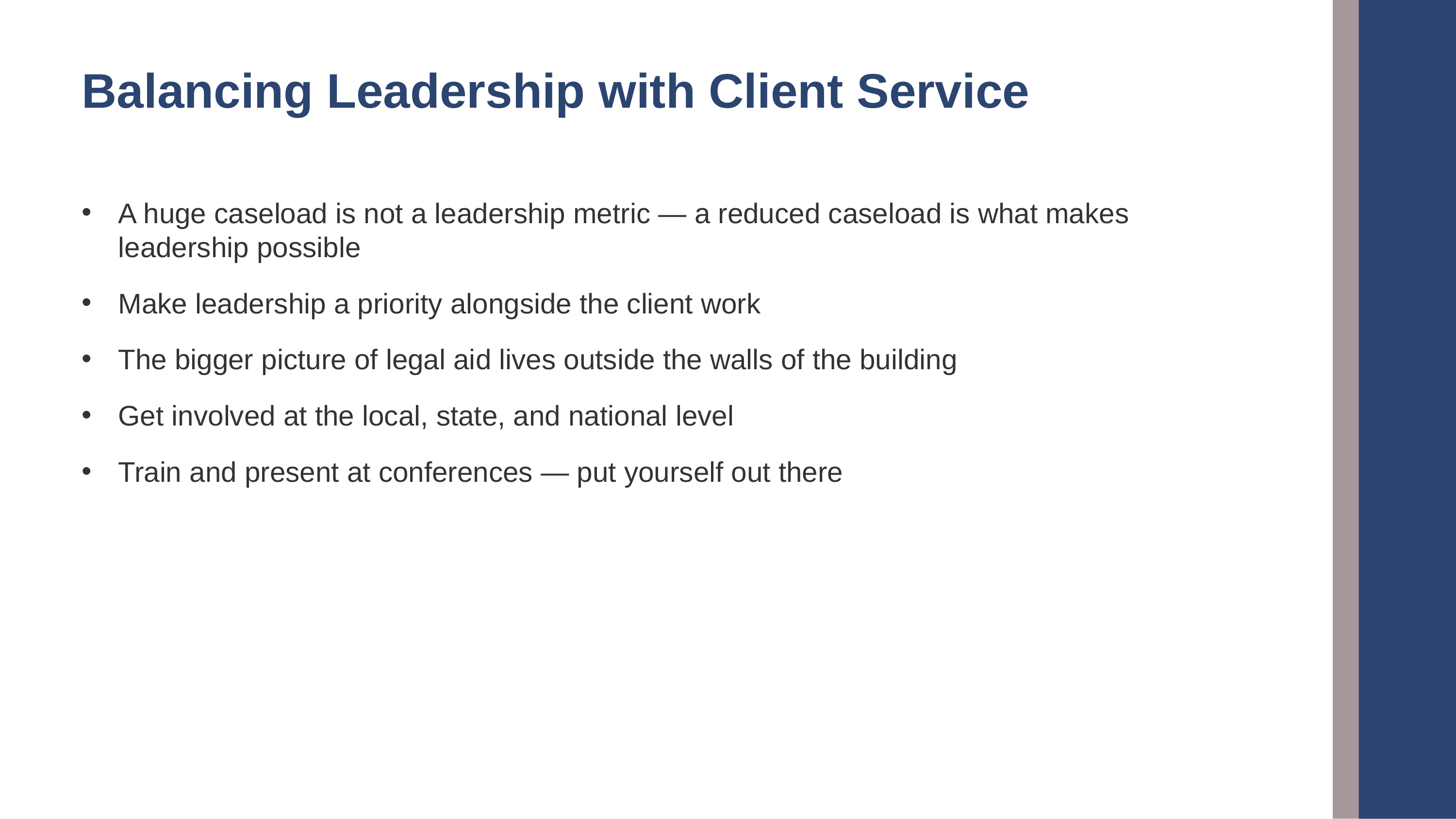

Balancing Leadership with Client Service
A huge caseload is not a leadership metric — a reduced caseload is what makes leadership possible
Make leadership a priority alongside the client work
The bigger picture of legal aid lives outside the walls of the building
Get involved at the local, state, and national level
Train and present at conferences — put yourself out there